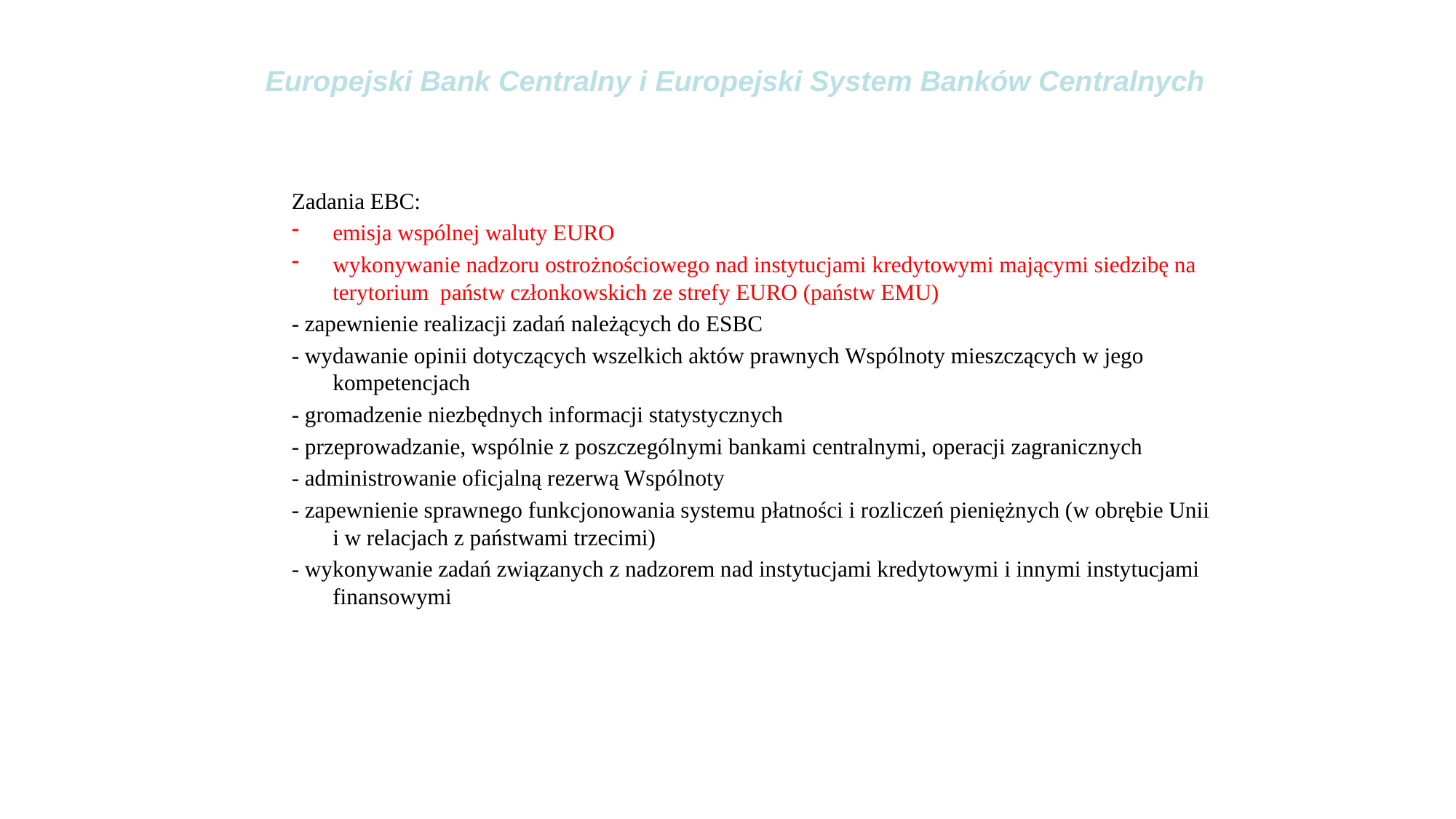

# Europejski Bank Centralny i Europejski System Banków Centralnych
Zadania EBC:
emisja wspólnej waluty EURO
wykonywanie nadzoru ostrożnościowego nad instytucjami kredytowymi mającymi siedzibę na terytorium  państw członkowskich ze strefy EURO (państw EMU)
- zapewnienie realizacji zadań należących do ESBC
- wydawanie opinii dotyczących wszelkich aktów prawnych Wspólnoty mieszczących w jego kompetencjach
- gromadzenie niezbędnych informacji statystycznych
- przeprowadzanie, wspólnie z poszczególnymi bankami centralnymi, operacji zagranicznych
- administrowanie oficjalną rezerwą Wspólnoty
- zapewnienie sprawnego funkcjonowania systemu płatności i rozliczeń pieniężnych (w obrębie Unii i w relacjach z państwami trzecimi)
- wykonywanie zadań związanych z nadzorem nad instytucjami kredytowymi i innymi instytucjami finansowymi